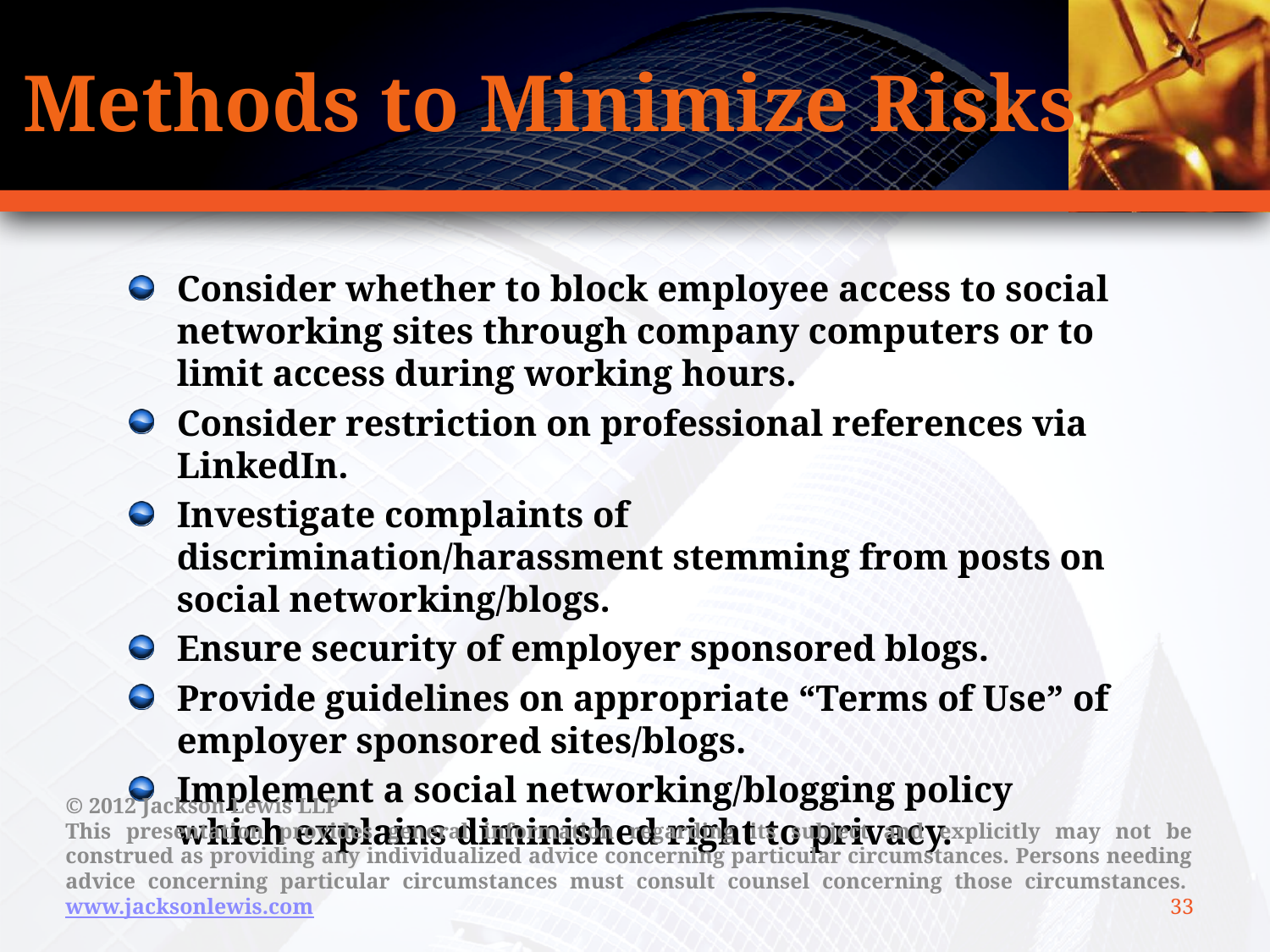

# Methods to Minimize Risks
Consider whether to block employee access to social networking sites through company computers or to limit access during working hours.
Consider restriction on professional references via LinkedIn.
Investigate complaints of discrimination/harassment stemming from posts on social networking/blogs.
Ensure security of employer sponsored blogs.
Provide guidelines on appropriate “Terms of Use” of employer sponsored sites/blogs.
Implement a social networking/blogging policy which explains diminished right to privacy.

© 2012 Jackson Lewis LLP
This presentation provides general information regarding its subject and explicitly may not be construed as providing any individualized advice concerning particular circumstances. Persons needing advice concerning particular circumstances must consult counsel concerning those circumstances.  www.jacksonlewis.com
33